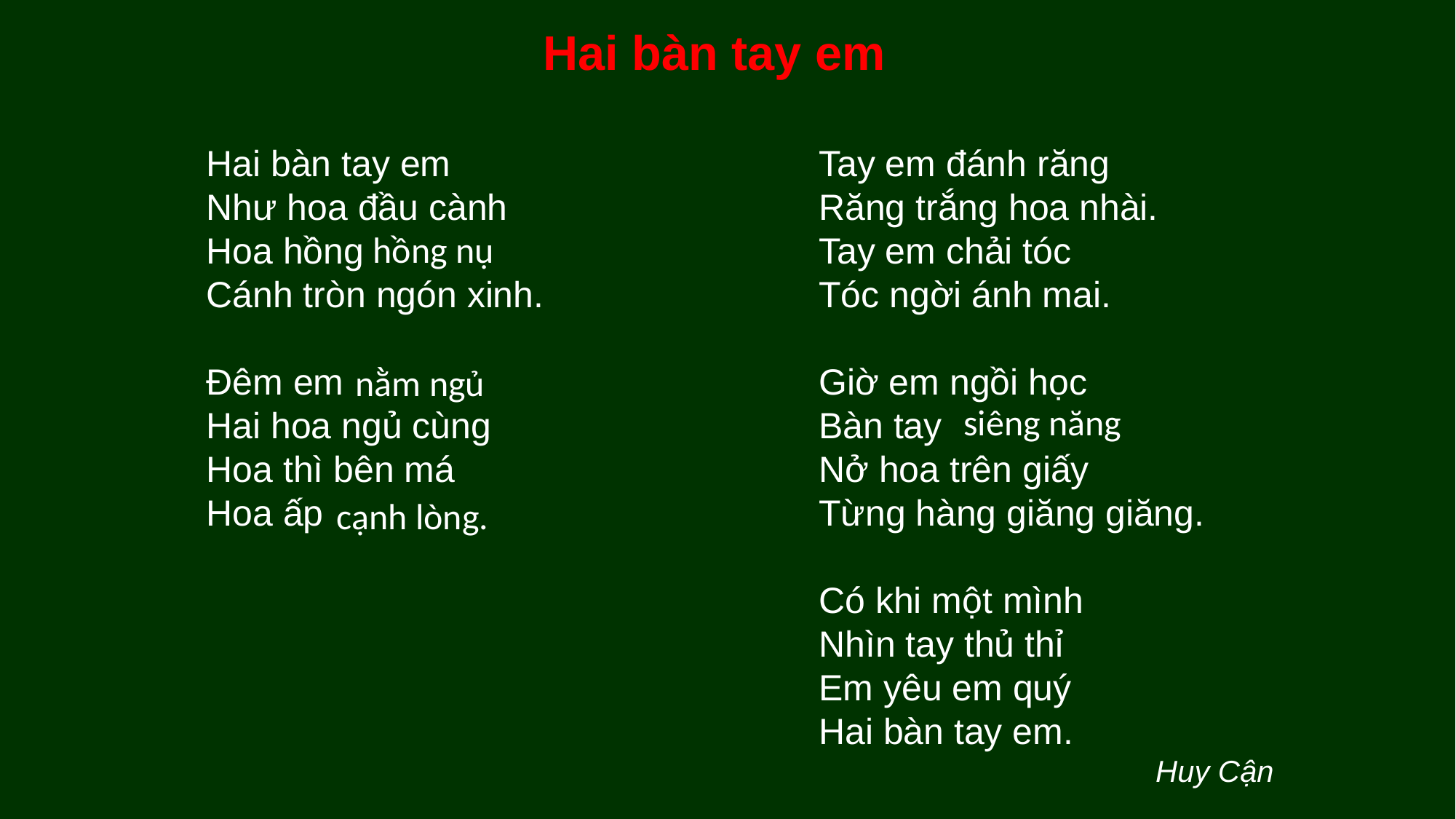

Hai bàn tay em
Hai bàn tay em
Như hoa đầu cành
Hoa hồng
Cánh tròn ngón xinh.
Đêm em
Hai hoa ngủ cùng
Hoa thì bên má
Hoa ấp
Tay em đánh răng
Răng trắng hoa nhài.
Tay em chải tóc
Tóc ngời ánh mai.
Giờ em ngồi học
Bàn tay
Nở hoa trên giấy
Từng hàng giăng giăng.
Có khi một mình
Nhìn tay thủ thỉ
Em yêu em quý
Hai bàn tay em.
hồng nụ
nằm ngủ
siêng năng
cạnh lòng.
Huy Cận